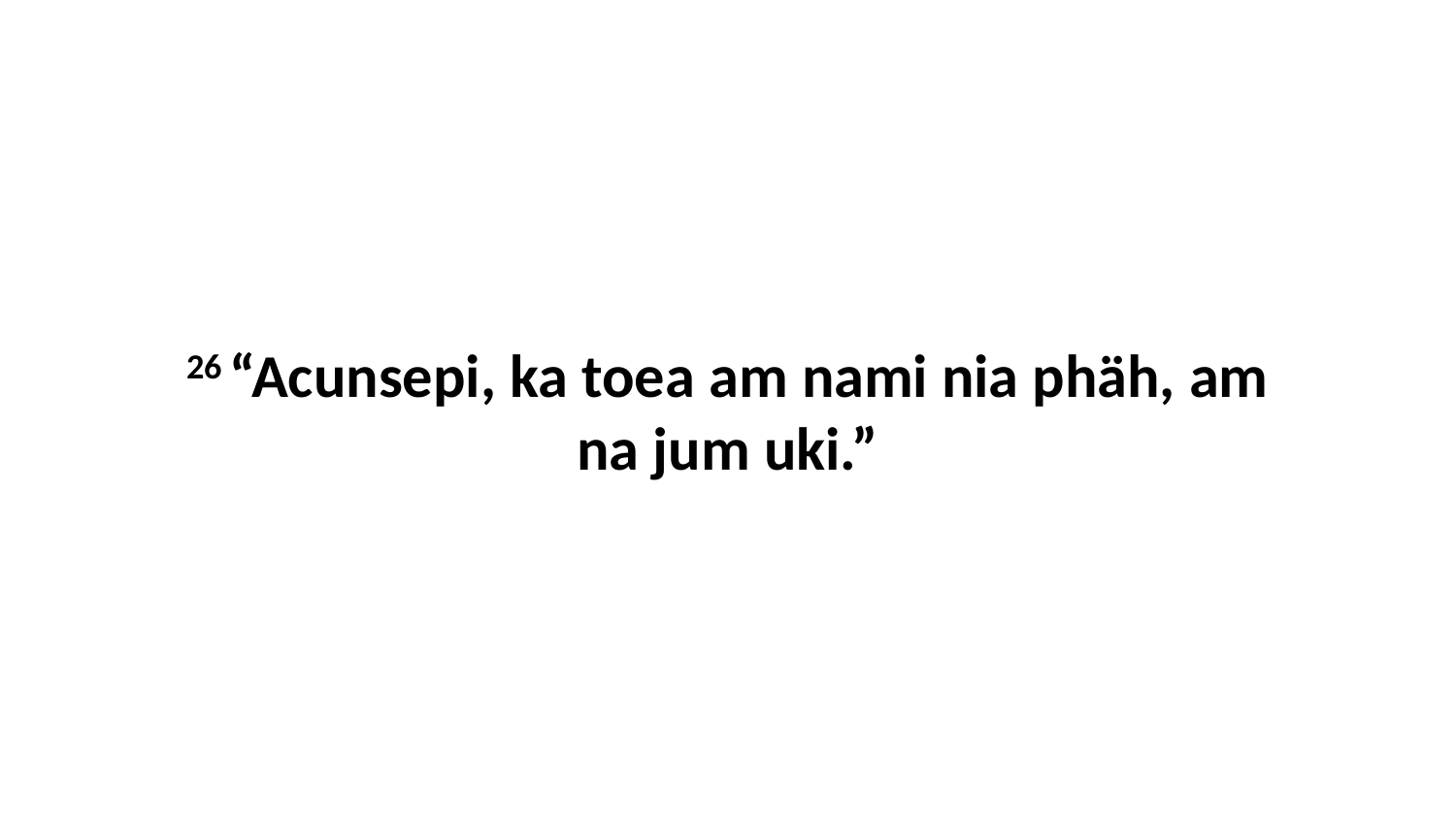

26 “Acunsepi, ka toea am nami nia phäh, am na jum uki.”